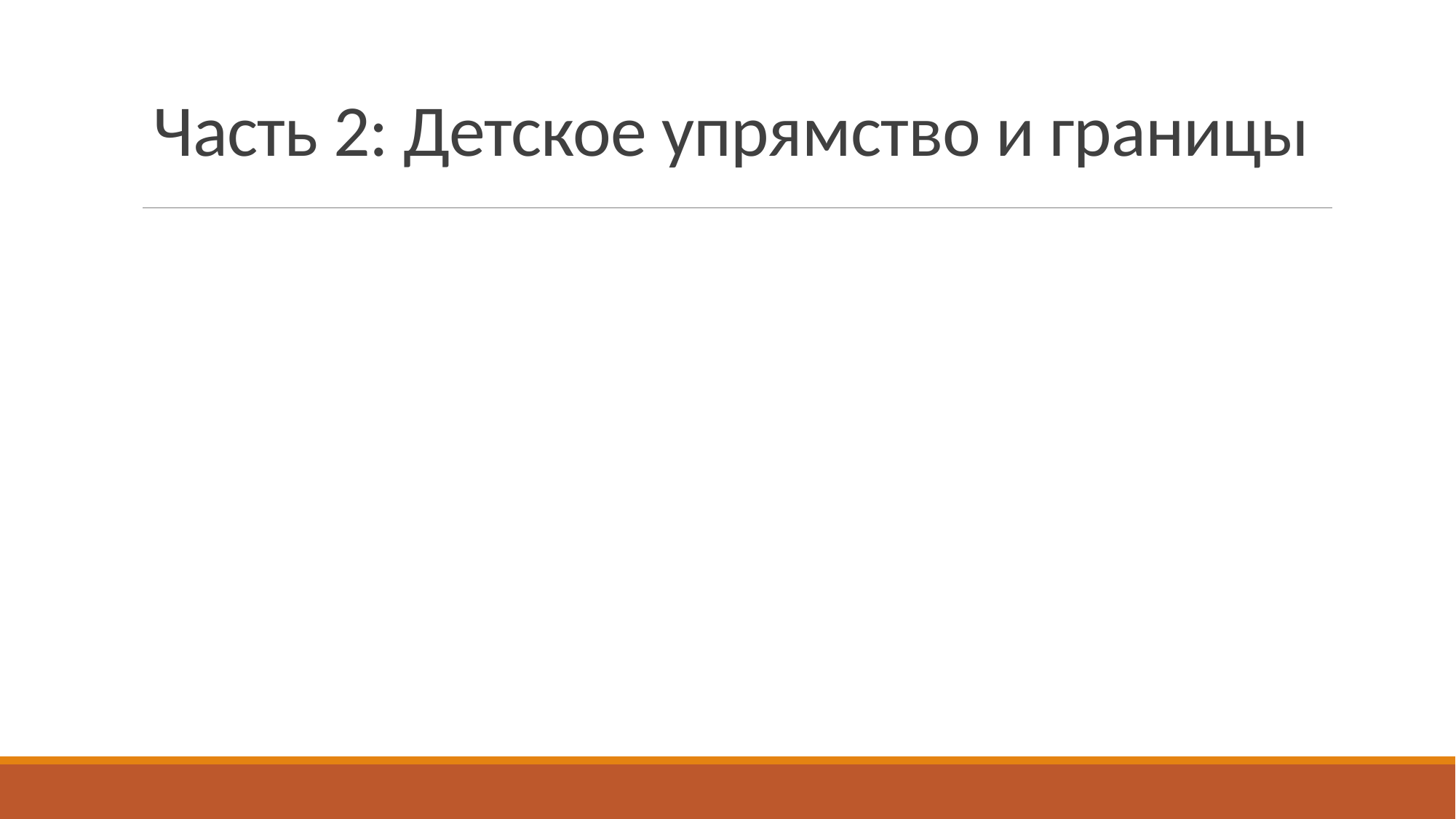

# Часть 2: Детское упрямство и границы